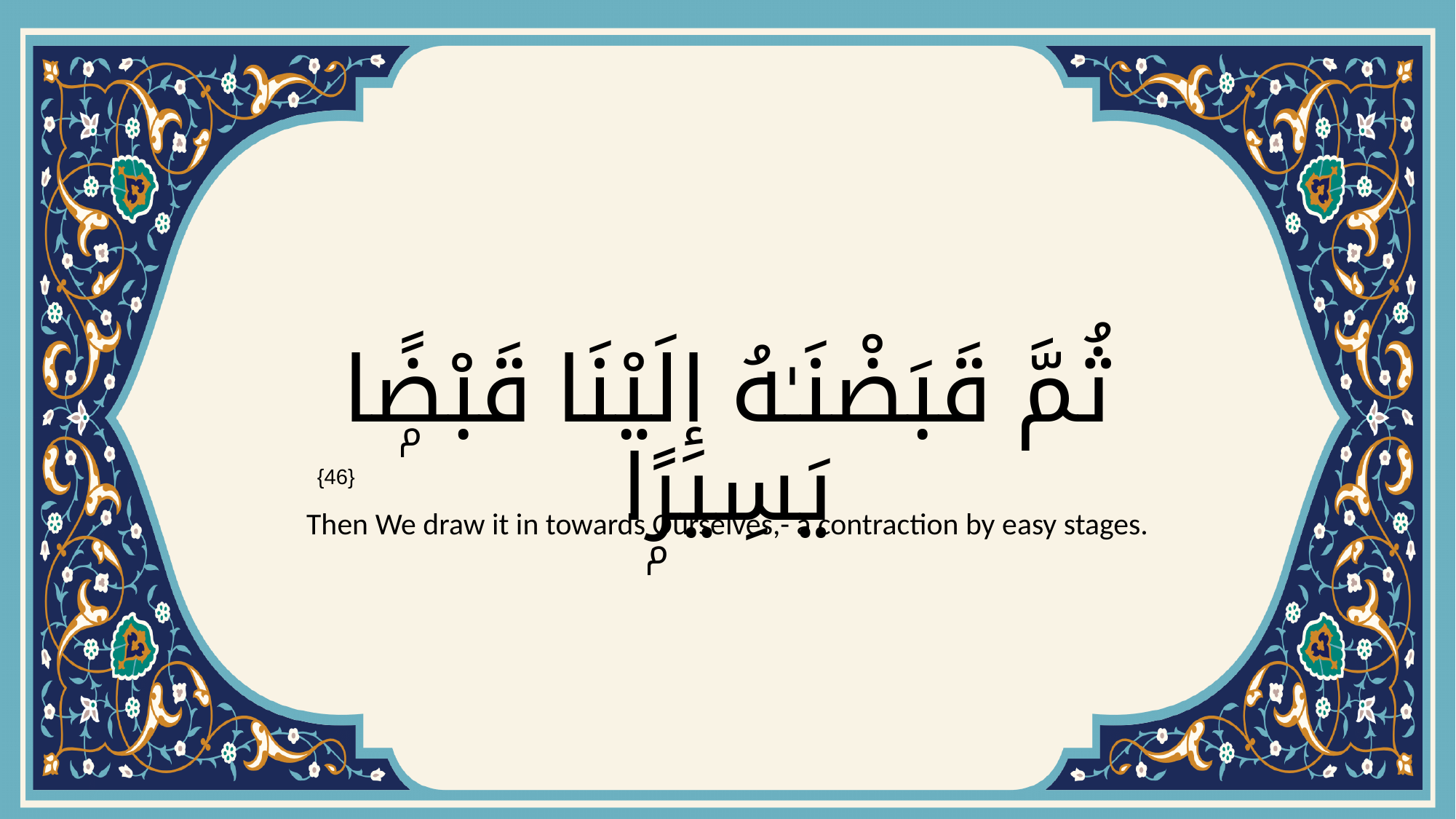

# ثُمَّ قَبَضْنَـٰهُ إِلَيْنَا قَبْضًۭا يَسِيرًۭا
{46}
Then We draw it in towards Ourselves,- a contraction by easy stages.